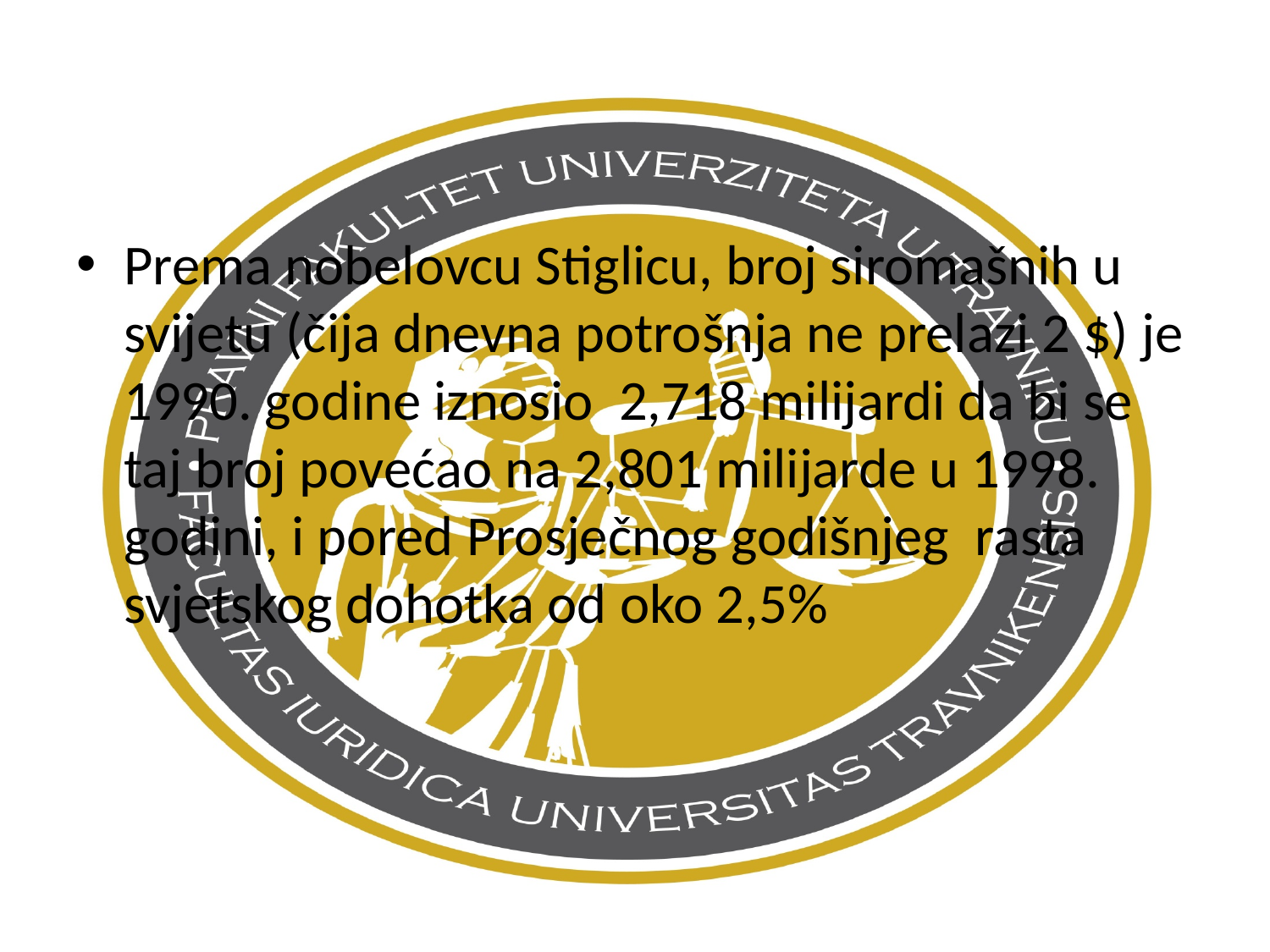

Prema nobelovcu Stiglicu, broj siromašnih u svijetu (čija dnevna potrošnja ne prelazi 2 $) je 1990. godine iznosio  2,718 milijardi da bi se taj broj povećao na 2,801 milijarde u 1998. godini, i pored Prosječnog godišnjeg  rasta svjetskog dohotka od oko 2,5%